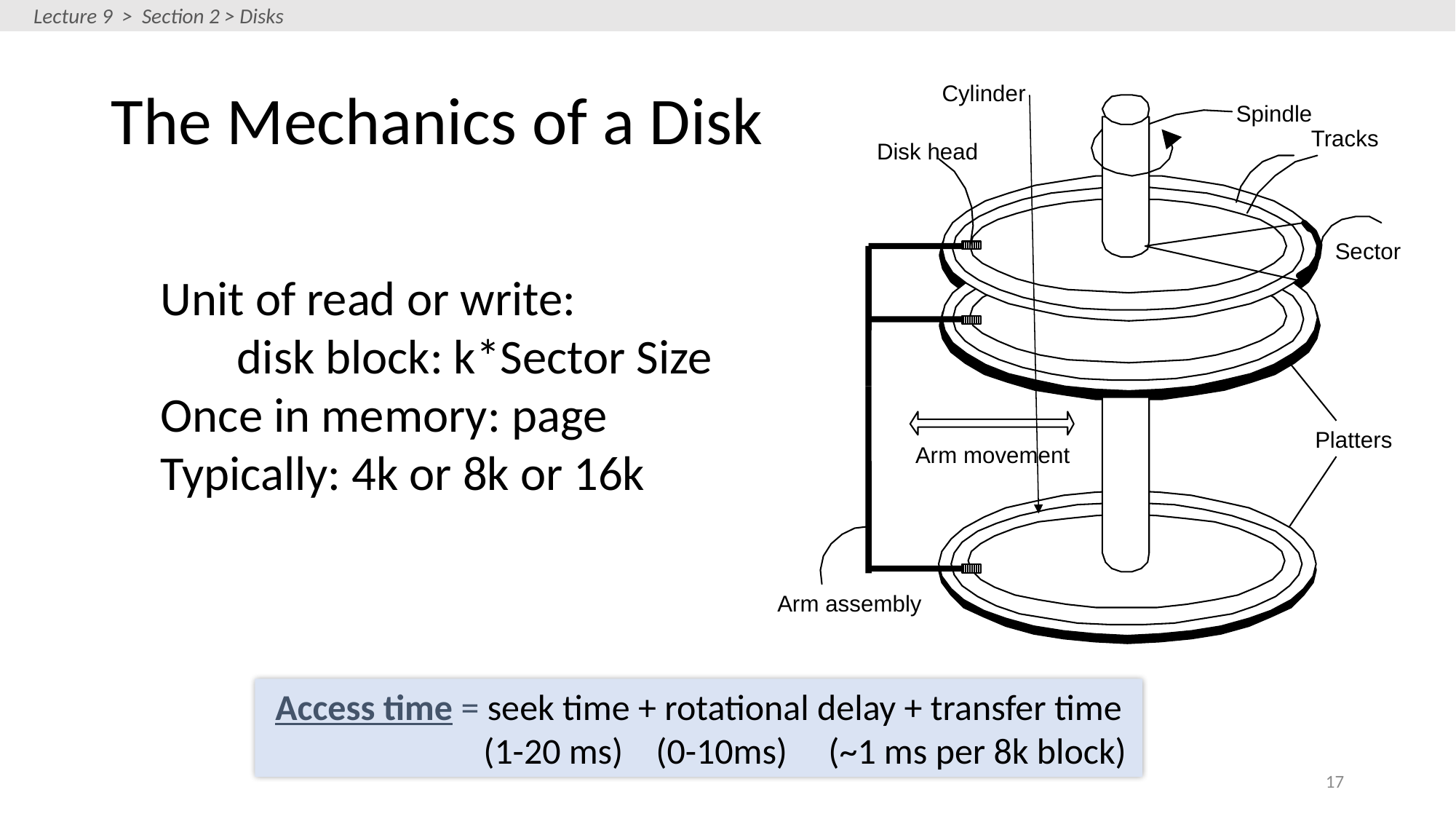

Lecture 9  >  Section 2 > Disks
# The Mechanics of a Disk
Cylinder
Spindle

Tracks

Disk head

Sector

Unit of read or write:
       disk block: k*Sector Size
Once in memory: page
Typically: 4k or 8k or 16k

Arm movement
Platters

Arm assembly

Access time = seek time + rotational delay + transfer time
                          (1-20 ms)    (0-10ms)     (~1 ms per 8k block)
17